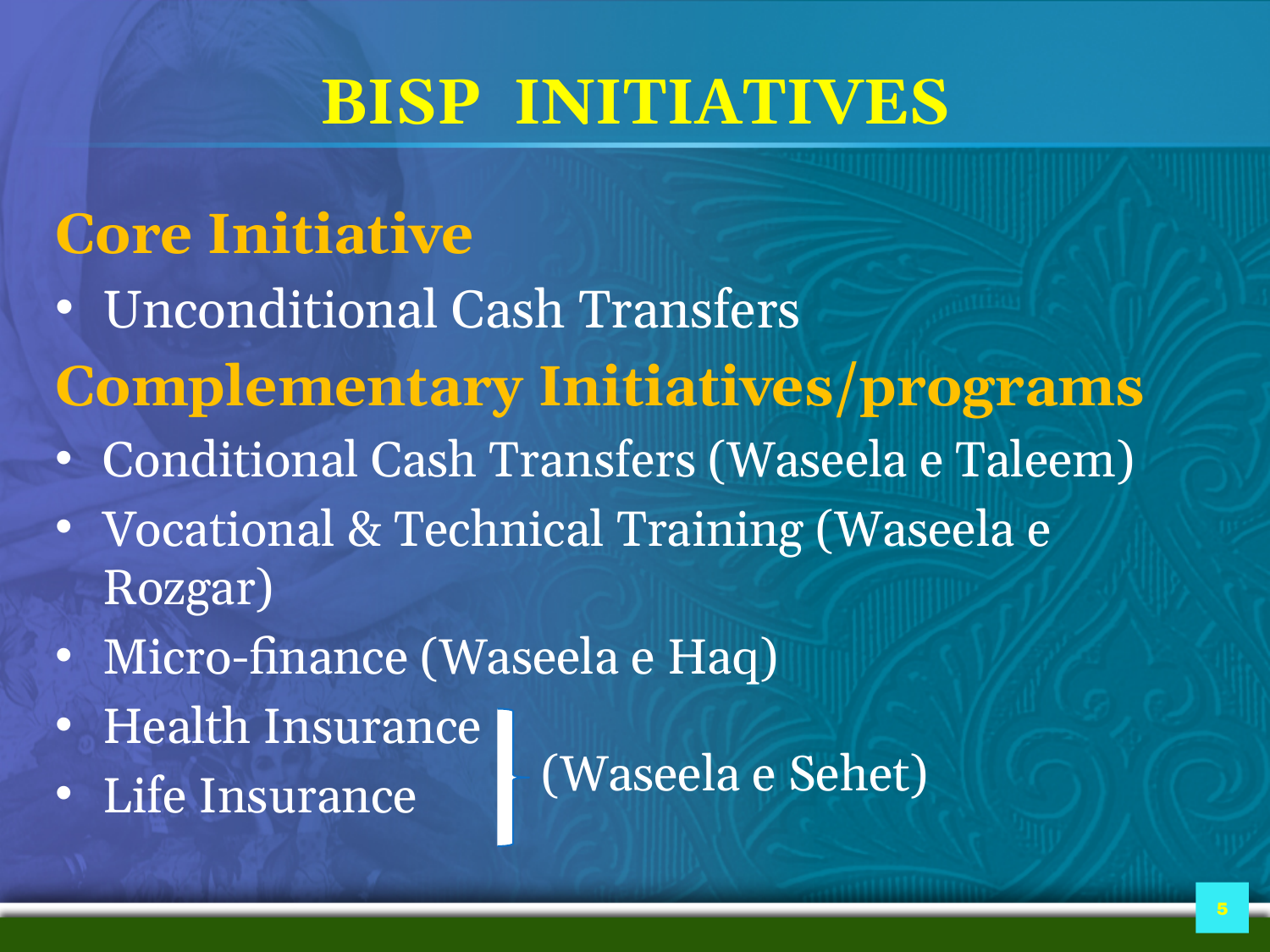

# BISP  INITIATIVES
Core Initiative
Unconditional Cash Transfers
Complementary Initiatives/programs
Conditional Cash Transfers (Waseela e Taleem)
Vocational & Technical Training (Waseela e Rozgar)
Micro-finance (Waseela e Haq)
Health Insurance
Life Insurance

(Waseela e Sehet)

5